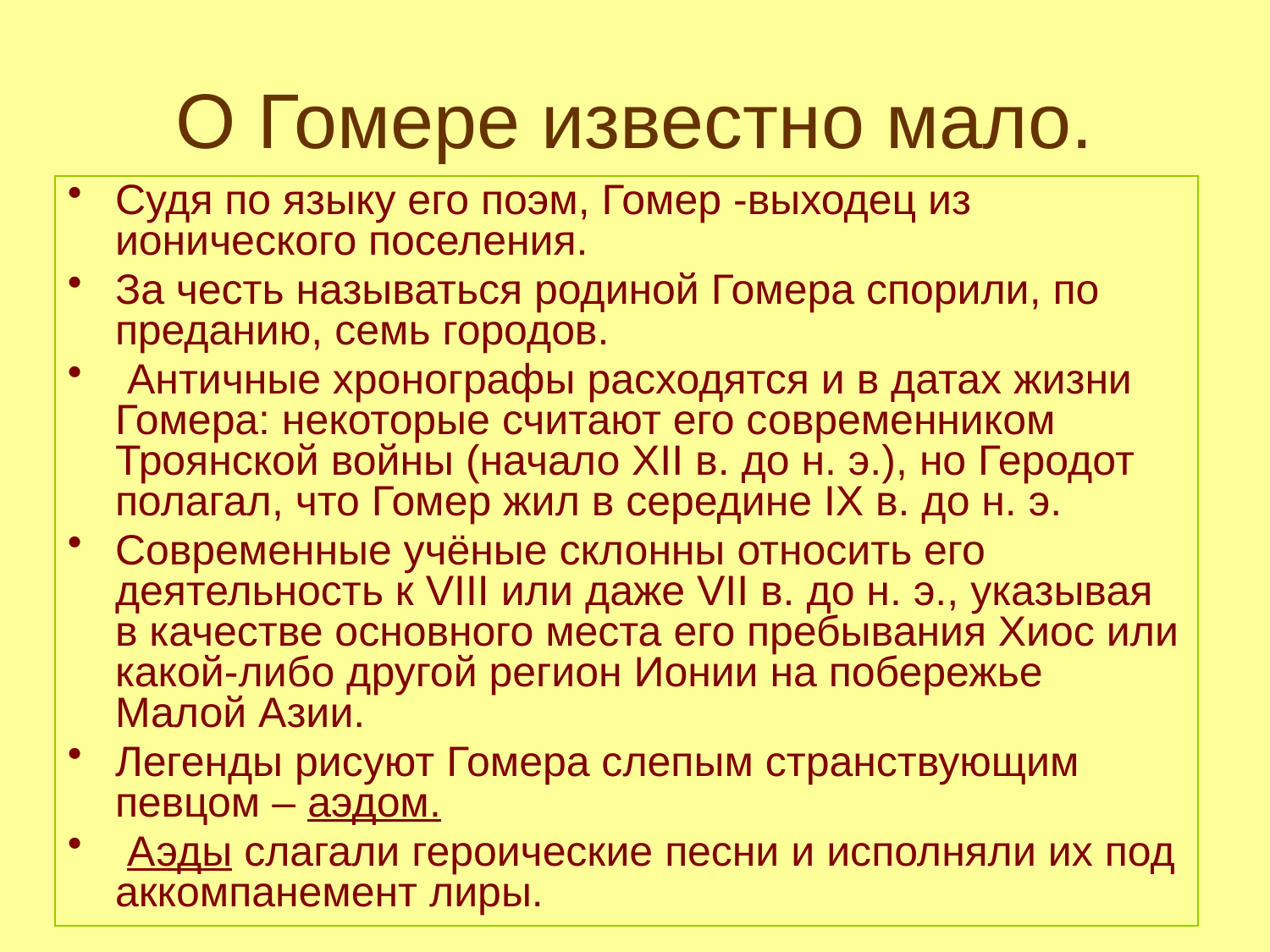

# О Гомере известно мало.
Судя по языку его поэм, Гомер -выходец из ионического поселения.
За честь называться родиной Гомера спорили, по преданию, семь городов.
 Античные хронографы расходятся и в датах жизни Гомера: некоторые считают его современником Троянской войны (начало XII в. до н. э.), но Геродот полагал, что Гомер жил в середине IX в. до н. э.
Современные учёные склонны относить его деятельность к VIII или даже VII в. до н. э., указывая в качестве основного места его пребывания Хиос или какой-либо другой регион Ионии на побережье Малой Азии.
Легенды рисуют Гомера слепым странствующим певцом – аэдом.
 Аэды слагали героические песни и исполняли их под аккомпанемент лиры.